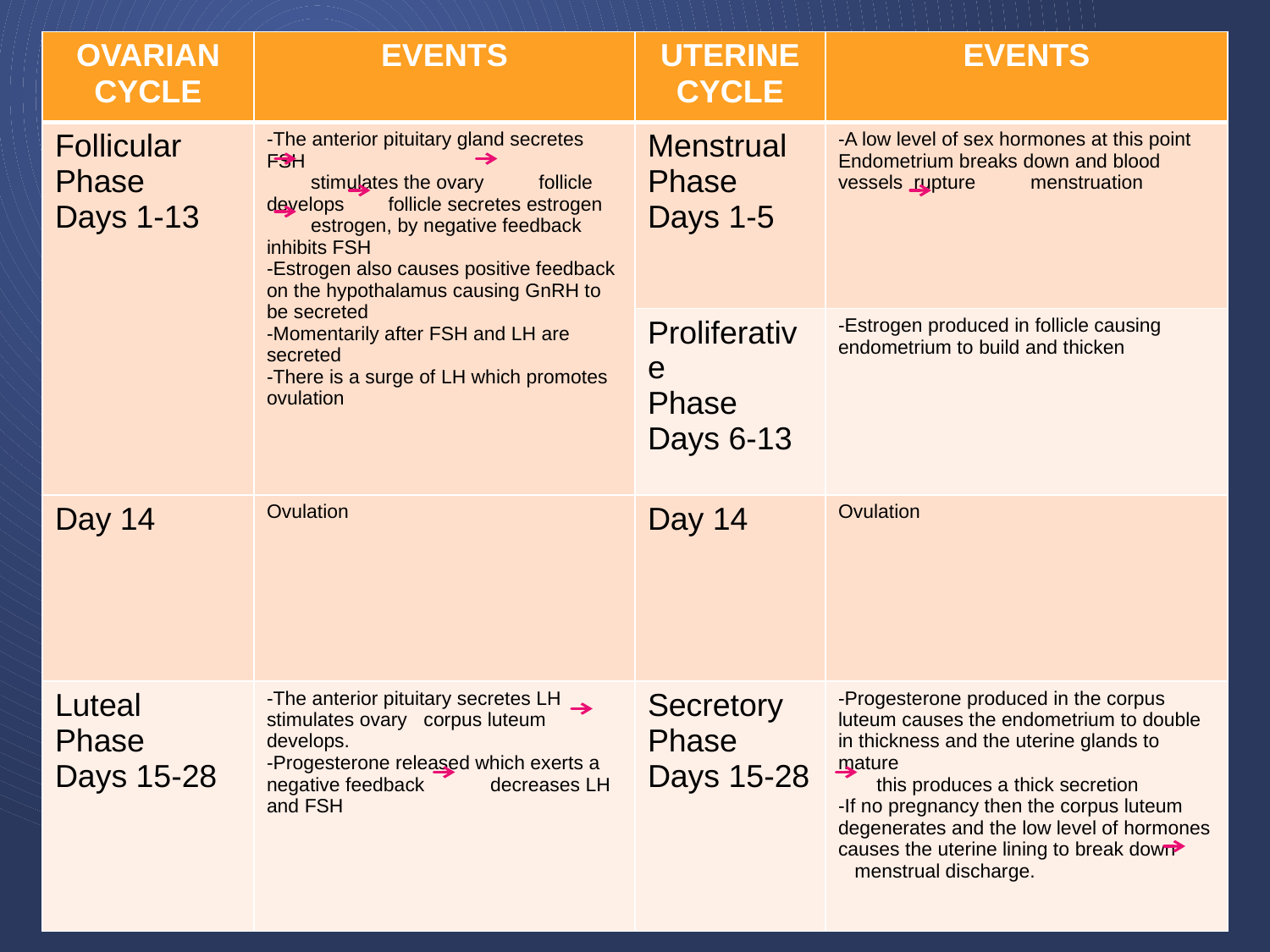

#
| OVARIAN CYCLE | EVENTS | UTERINE CYCLE | EVENTS |
| --- | --- | --- | --- |
| Follicular Phase Days 1-13 | -The anterior pituitary gland secretes FSH stimulates the ovary follicle develops follicle secretes estrogen estrogen, by negative feedback inhibits FSH -Estrogen also causes positive feedback on the hypothalamus causing GnRH to be secreted -Momentarily after FSH and LH are secreted -There is a surge of LH which promotes ovulation | Menstrual Phase Days 1-5 | -A low level of sex hormones at this point Endometrium breaks down and blood vessels rupture menstruation |
|  |  | Proliferative Phase Days 6-13 | -Estrogen produced in follicle causing endometrium to build and thicken |
| Day 14 | Ovulation | Day 14 | Ovulation |
| Luteal Phase Days 15-28 | -The anterior pituitary secretes LH stimulates ovary corpus luteum develops. -Progesterone released which exerts a negative feedback decreases LH and FSH | Secretory Phase Days 15-28 | -Progesterone produced in the corpus luteum causes the endometrium to double in thickness and the uterine glands to mature this produces a thick secretion -If no pregnancy then the corpus luteum degenerates and the low level of hormones causes the uterine lining to break down menstrual discharge. |